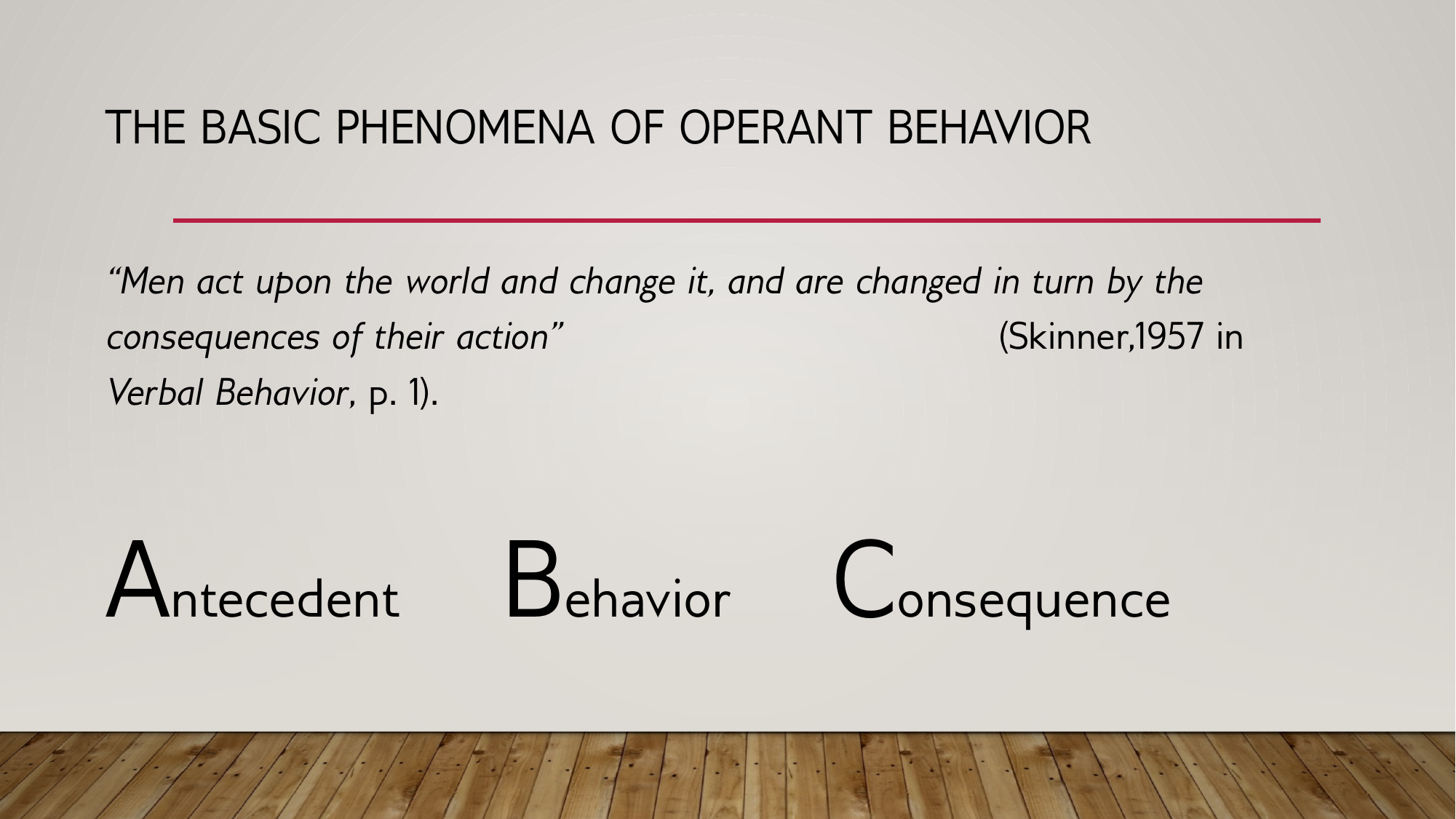

# The Basic phenomena of operant behavior
“Men act upon the world and change it, and are changed in turn by the consequences of their action” 	         			  	 							(Skinner,1957 in Verbal Behavior, p. 1).

Antecedent 	Behavior   Consequence